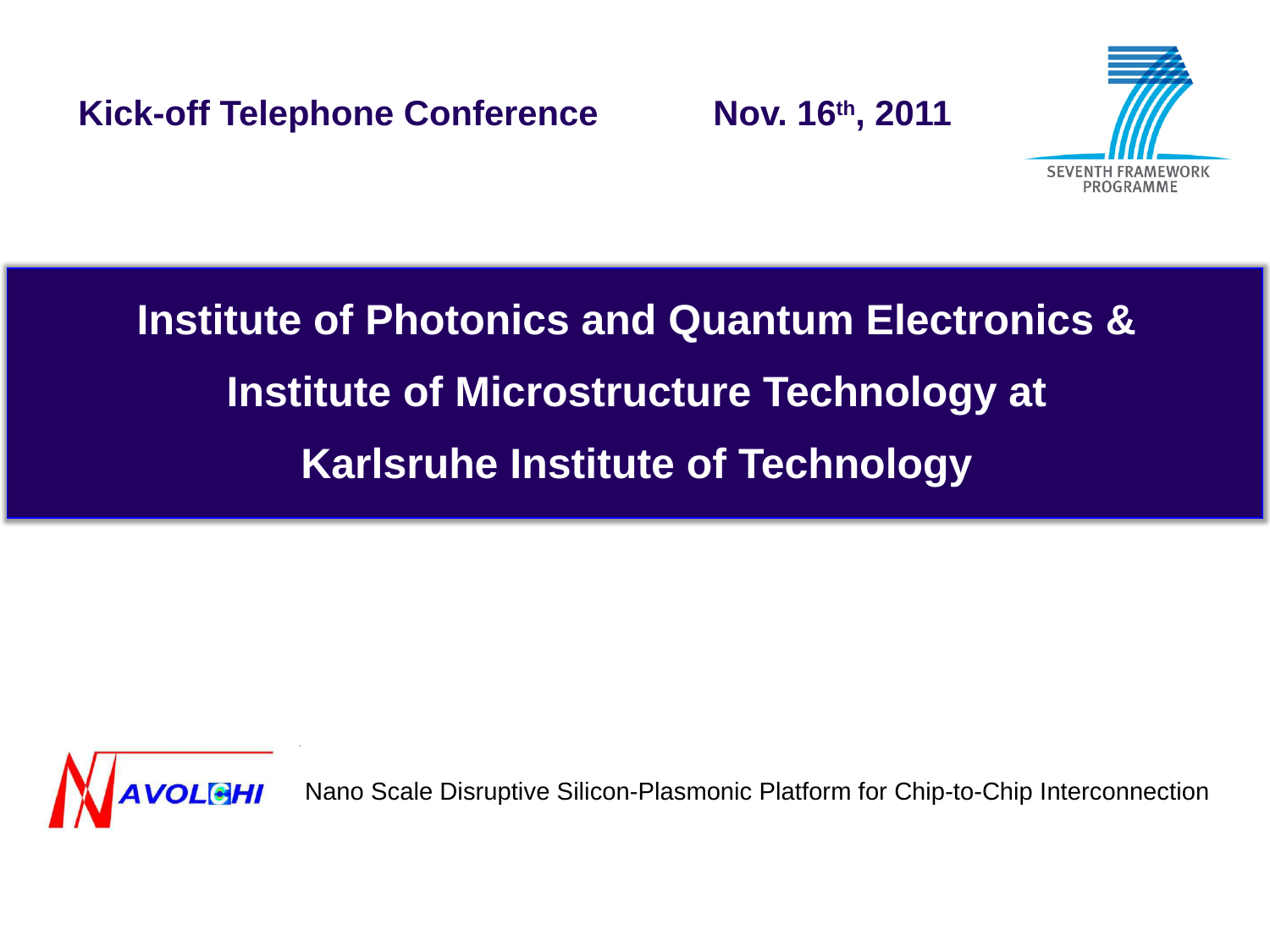

Institute of Photonics and Quantum Electronics &
Institute of Microstructure Technology at
Karlsruhe Institute of Technology